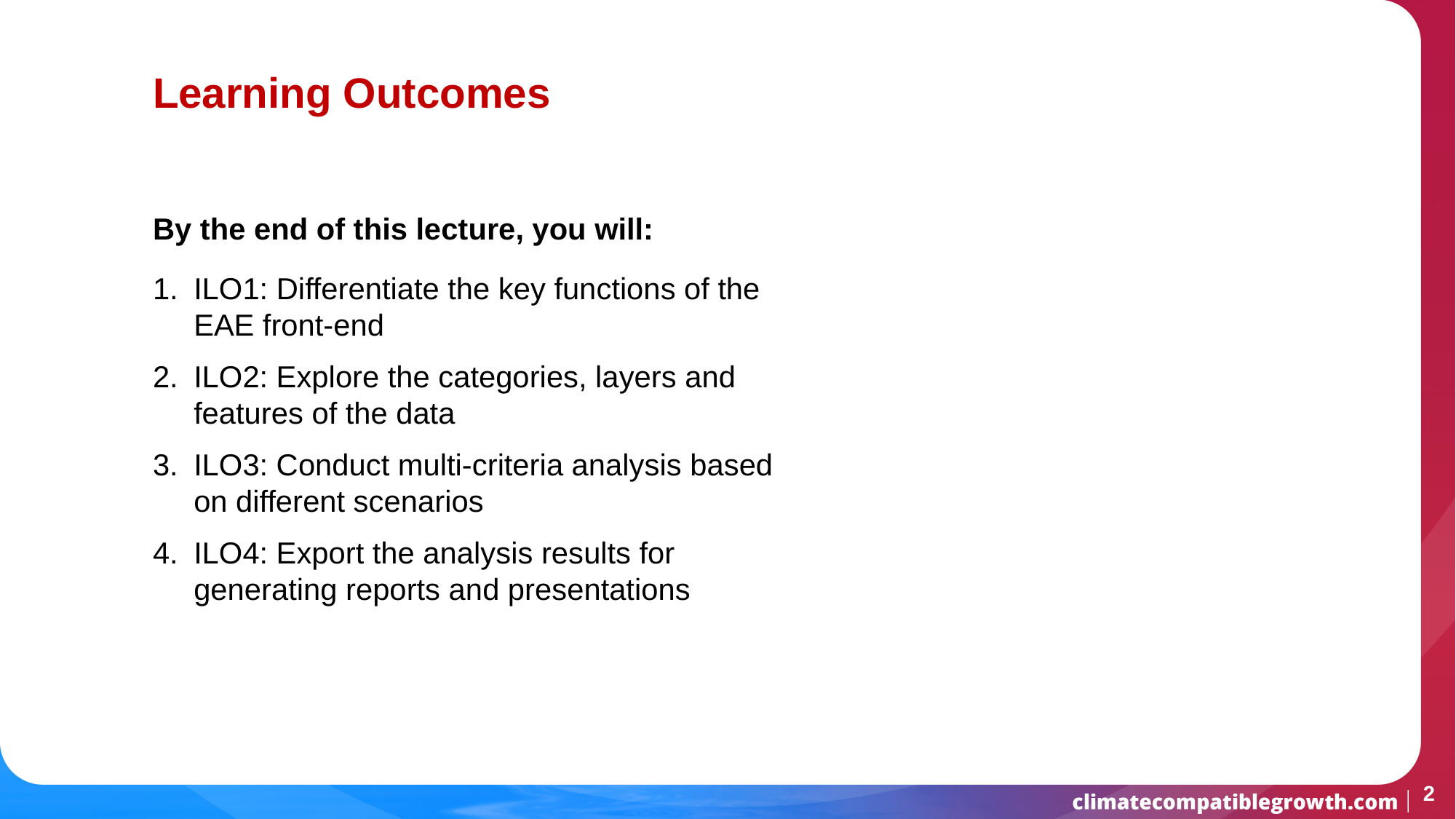

Learning Outcomes

By the end of this lecture, you will:
ILO1: Differentiate the key functions of the EAE front-end
ILO2: Explore the categories, layers and features of the data
ILO3: Conduct multi-criteria analysis based on different scenarios
ILO4: Export the analysis results for generating reports and presentations
2